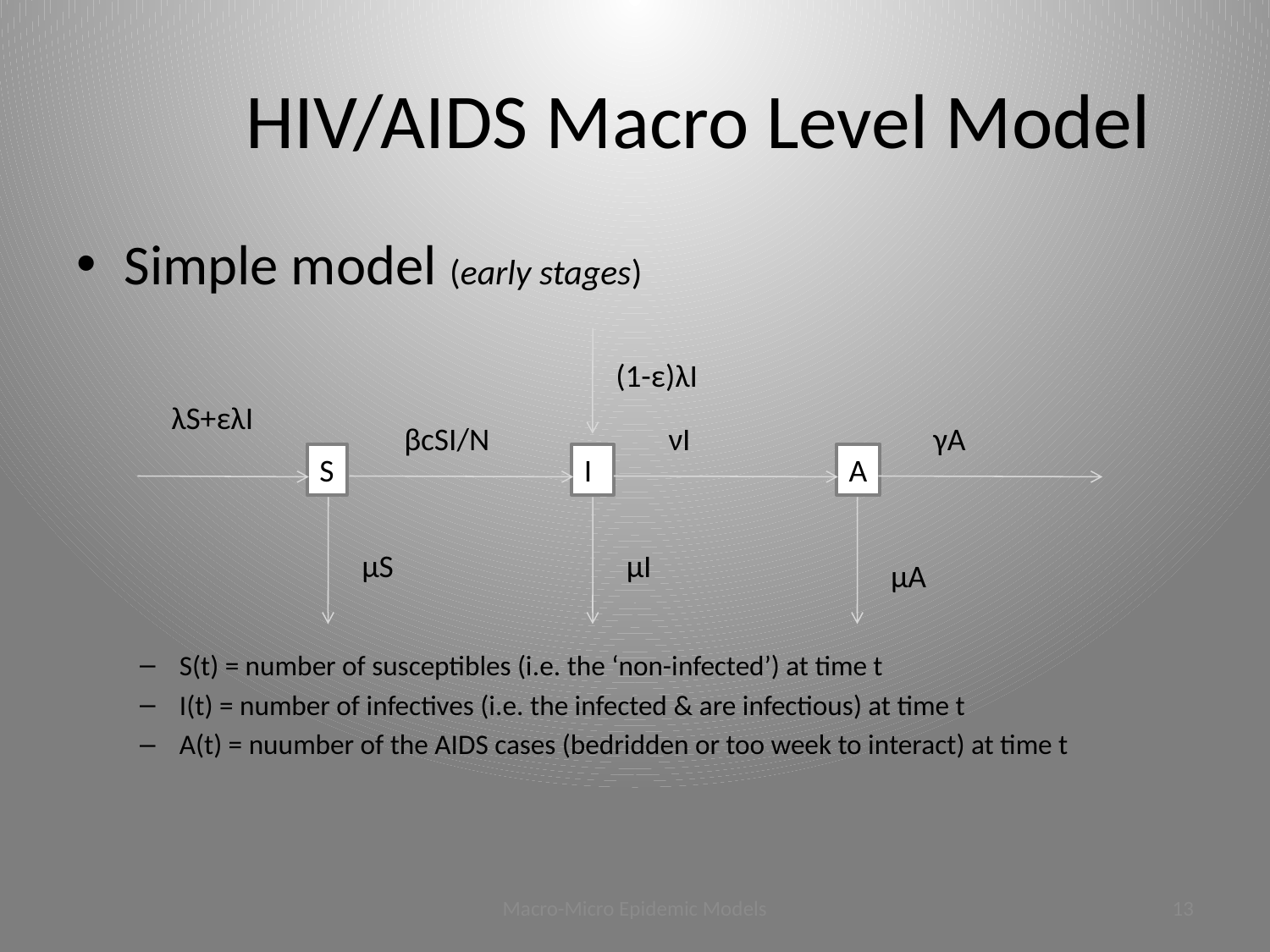

# HIV/AIDS Macro Level Model
Simple model (early stages)

S(t) = number of susceptibles (i.e. the ‘non-infected’) at time t
I(t) = number of infectives (i.e. the infected & are infectious) at time t
A(t) = nuumber of the AIDS cases (bedridden or too week to interact) at time t

(1-ε)λI
λS+ελI
βcSI/N
νI
γA
S
I
A
μS
μI
μA
Macro-Micro Epidemic Models
13